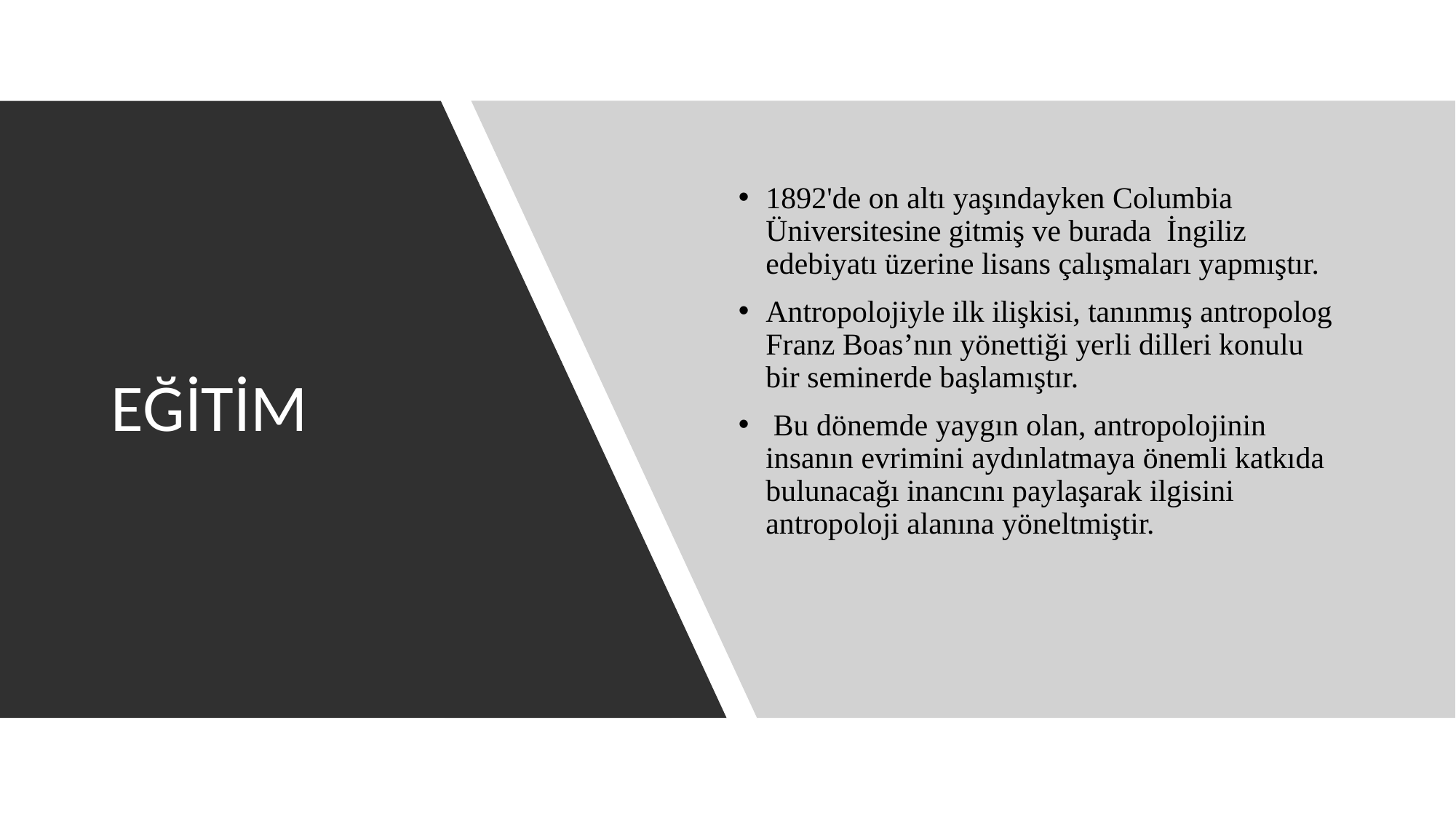

1892'de on altı yaşındayken Columbia Üniversitesine gitmiş ve burada  İngiliz edebiyatı üzerine lisans çalışmaları yapmıştır.
Antropolojiyle ilk ilişkisi, tanınmış antropolog Franz Boas’nın yönettiği yerli dilleri konulu bir seminerde başlamıştır.
 Bu dönemde yaygın olan, antropolojinin insanın evrimini aydınlatmaya önemli katkıda bulunacağı inancını paylaşarak ilgisini antropoloji alanına yöneltmiştir.

# EĞİTİM